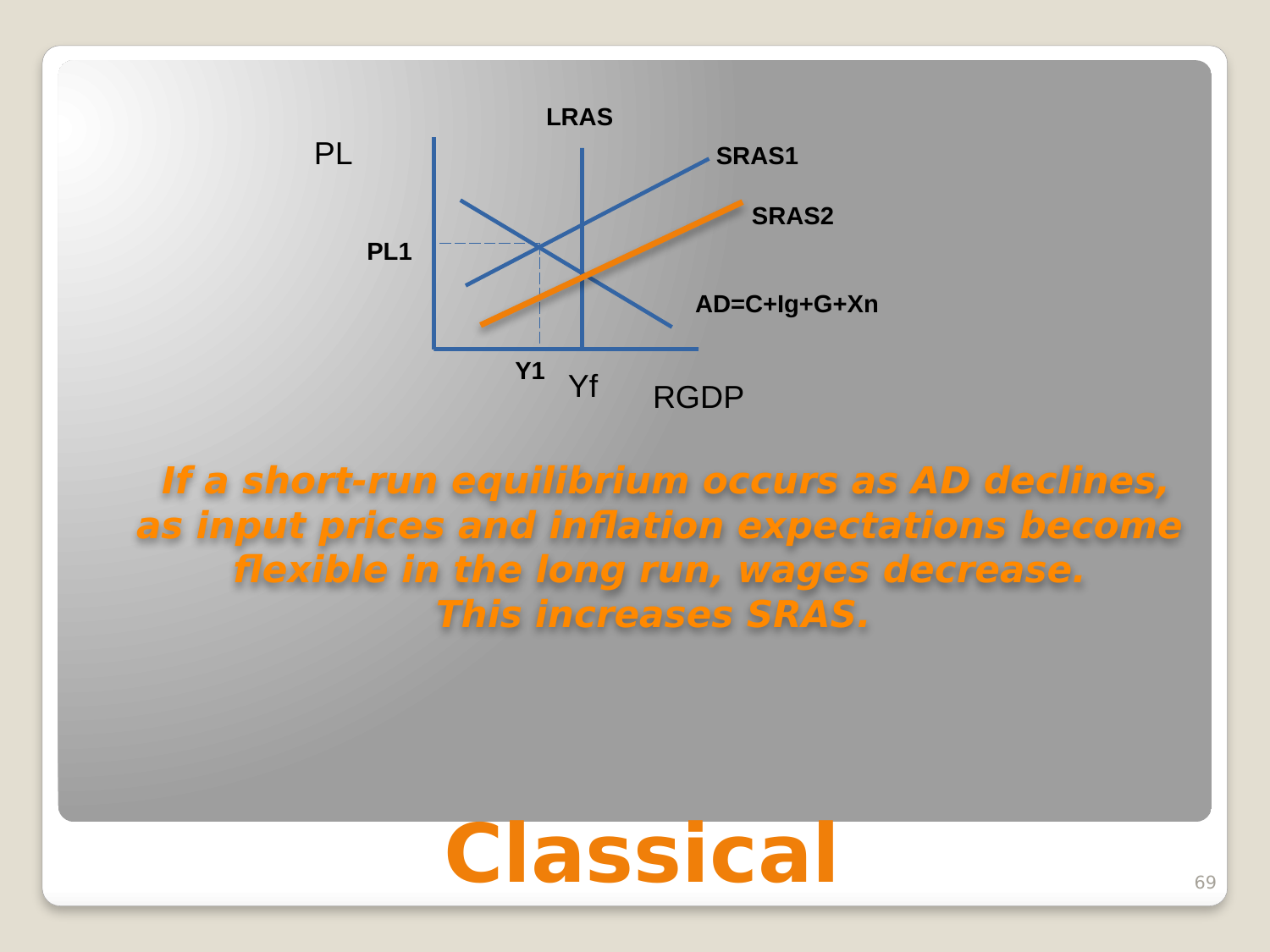

LRAS
PL
SRAS1

SRAS2

PL1

AD=C+Ig+G+Xn

Y1
Yf
RGDP

If a short-run equilibrium occurs as AD declines,
as input prices and inflation expectations become
flexible in the long run, wages decrease.
This increases SRAS.
Classical
69